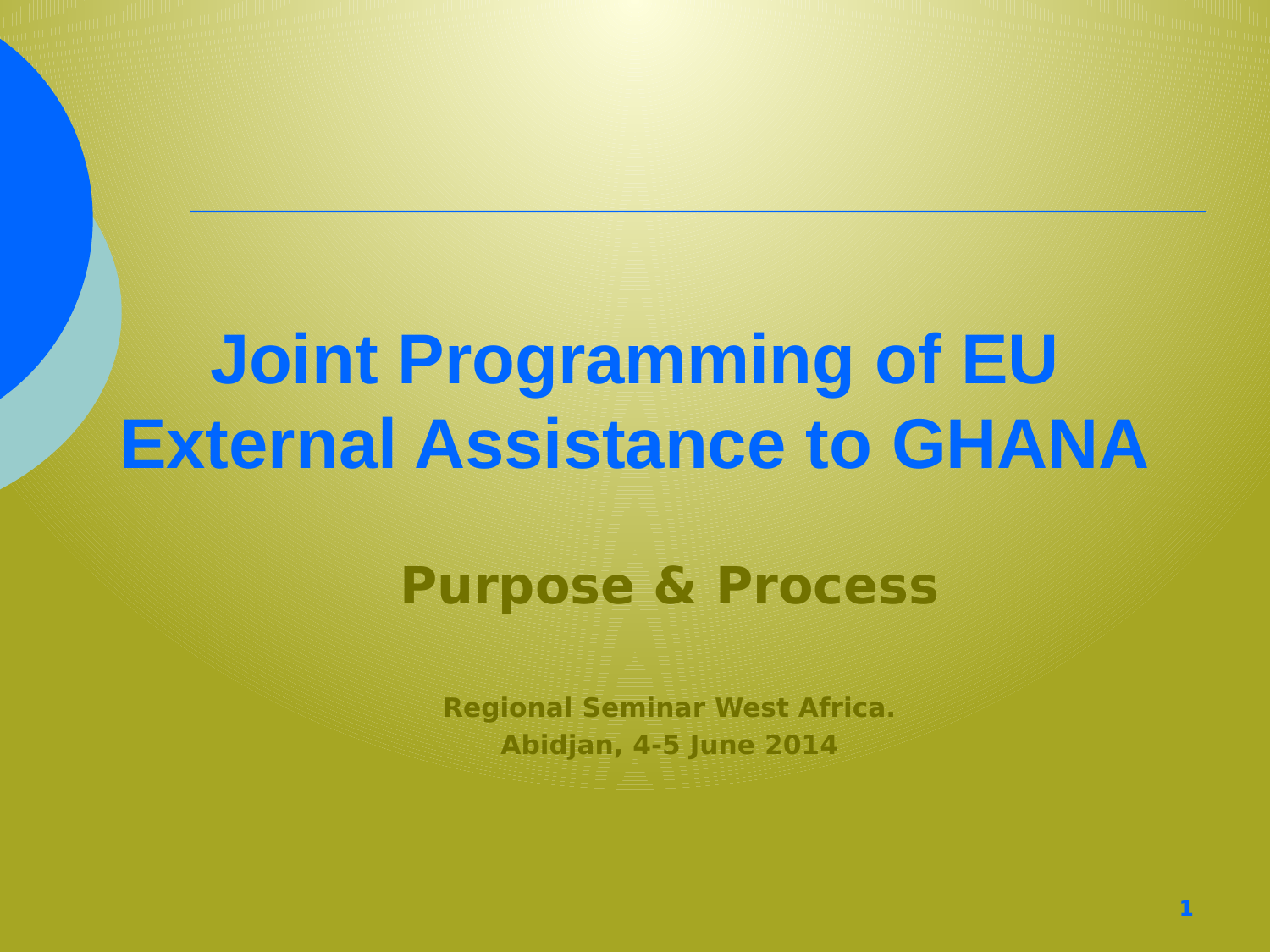

Joint Programming of EU External Assistance to GHANA
Purpose & Process

Regional Seminar West Africa.
Abidjan, 4-5 June 2014
1